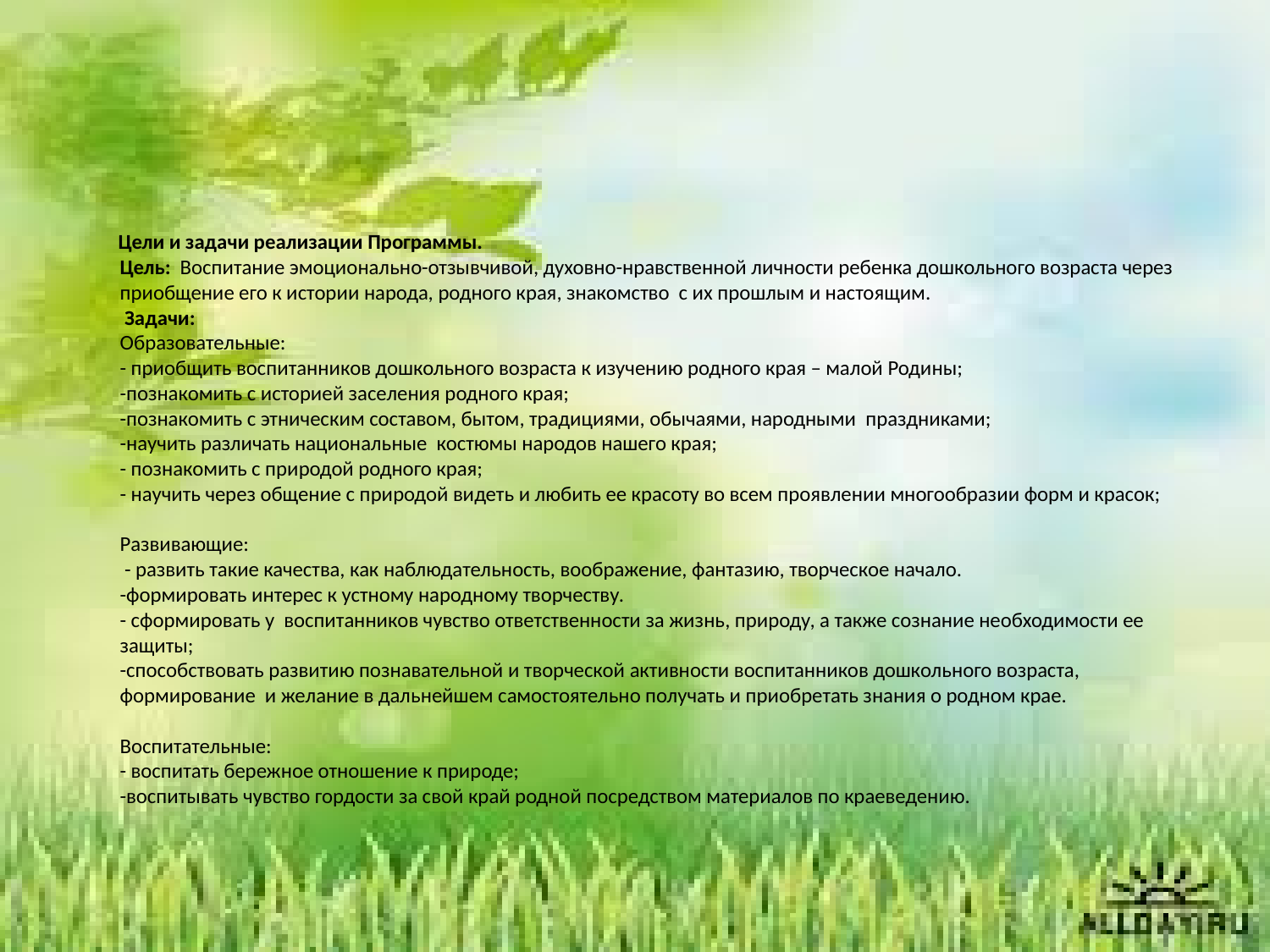

#
         Цели и задачи реализации Программы.
Цель:  Воспитание эмоционально-отзывчивой, духовно-нравственной личности ребенка дошкольного возраста через приобщение его к истории народа, родного края, знакомство  с их прошлым и настоящим.
 Задачи:
Образовательные:
- приобщить воспитанников дошкольного возраста к изучению родного края – малой Родины;
-познакомить с историей заселения родного края;
-познакомить с этническим составом, бытом, традициями, обычаями, народными  праздниками;
-научить различать национальные  костюмы народов нашего края;
- познакомить с природой родного края;
- научить через общение с природой видеть и любить ее красоту во всем проявлении многообразии форм и красок;
 
Развивающие:
 - развить такие качества, как наблюдательность, воображение, фантазию, творческое начало.
-формировать интерес к устному народному творчеству.
- сформировать у  воспитанников чувство ответственности за жизнь, природу, а также сознание необходимости ее защиты;
-способствовать развитию познавательной и творческой активности воспитанников дошкольного возраста, формирование  и желание в дальнейшем самостоятельно получать и приобретать знания о родном крае.
 
Воспитательные:
- воспитать бережное отношение к природе;
-воспитывать чувство гордости за свой край родной посредством материалов по краеведению.